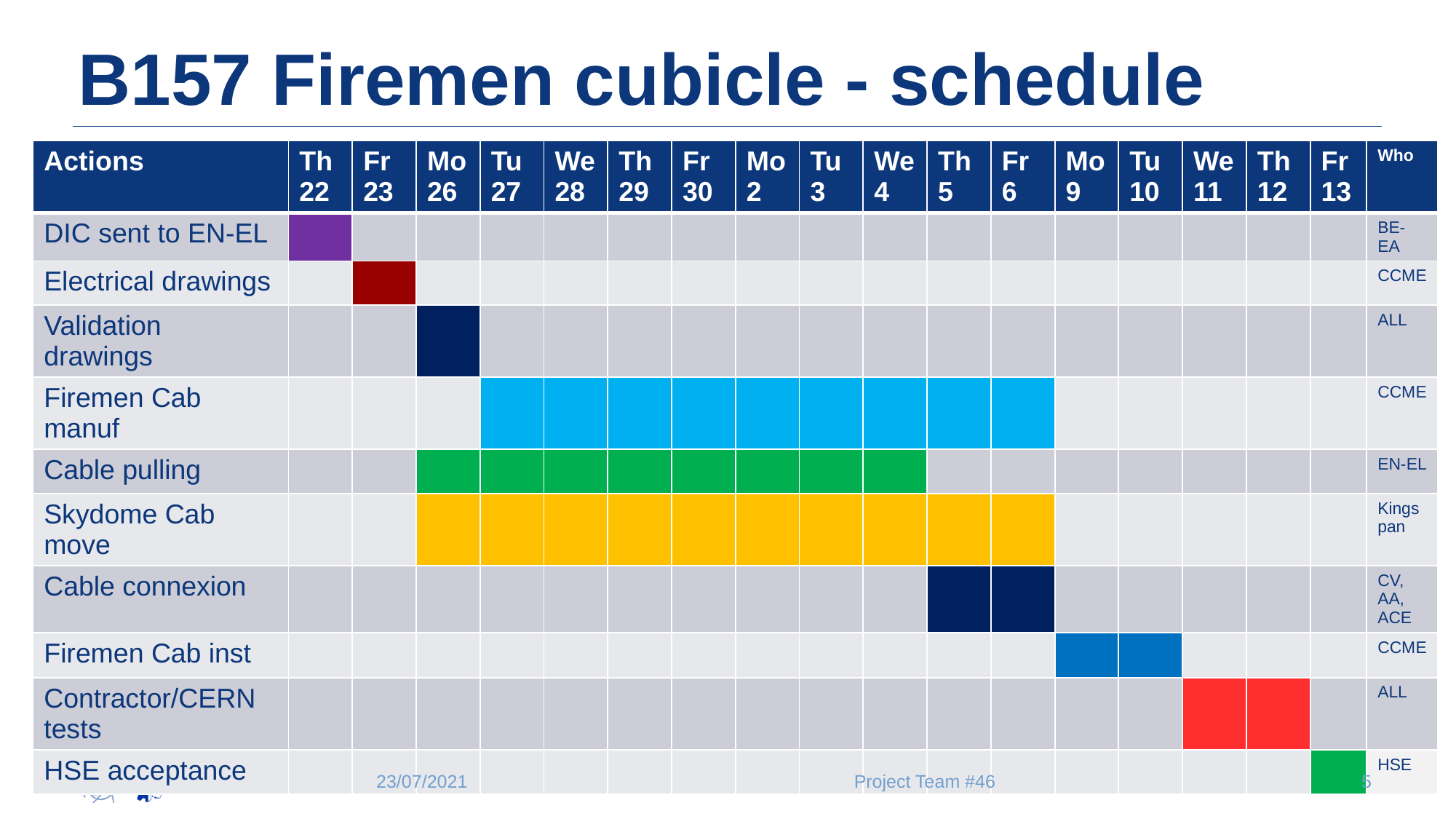

# B157 Firemen cubicle - schedule
| Actions | Th 22 | Fr 23 | Mo 26 | Tu 27 | We 28 | Th 29 | Fr 30 | Mo 2 | Tu 3 | We 4 | Th 5 | Fr 6 | Mo9 | Tu 10 | We 11 | Th 12 | Fr 13 | Who |
| --- | --- | --- | --- | --- | --- | --- | --- | --- | --- | --- | --- | --- | --- | --- | --- | --- | --- | --- |
| DIC sent to EN-EL |  |  |  |  |  |  |  |  |  |  |  |  |  |  |  |  |  | BE-EA |
| Electrical drawings |  |  |  |  |  |  |  |  |  |  |  |  |  |  |  |  |  | CCME |
| Validation drawings |  |  |  |  |  |  |  |  |  |  |  |  |  |  |  |  |  | ALL |
| Firemen Cab manuf |  |  |  |  |  |  |  |  |  |  |  |  |  |  |  |  |  | CCME |
| Cable pulling |  |  |  |  |  |  |  |  |  |  |  |  |  |  |  |  |  | EN-EL |
| Skydome Cab move |  |  |  |  |  |  |  |  |  |  |  |  |  |  |  |  |  | Kingspan |
| Cable connexion |  |  |  |  |  |  |  |  |  |  |  |  |  |  |  |  |  | CV, AA, ACE |
| Firemen Cab inst |  |  |  |  |  |  |  |  |  |  |  |  |  |  |  |  |  | CCME |
| Contractor/CERN tests |  |  |  |  |  |  |  |  |  |  |  |  |  |  |  |  |  | ALL |
| HSE acceptance |  |  |  |  |  |  |  |  |  |  |  |  |  |  |  |  |  | HSE |
23/07/2021
Project Team #46
5